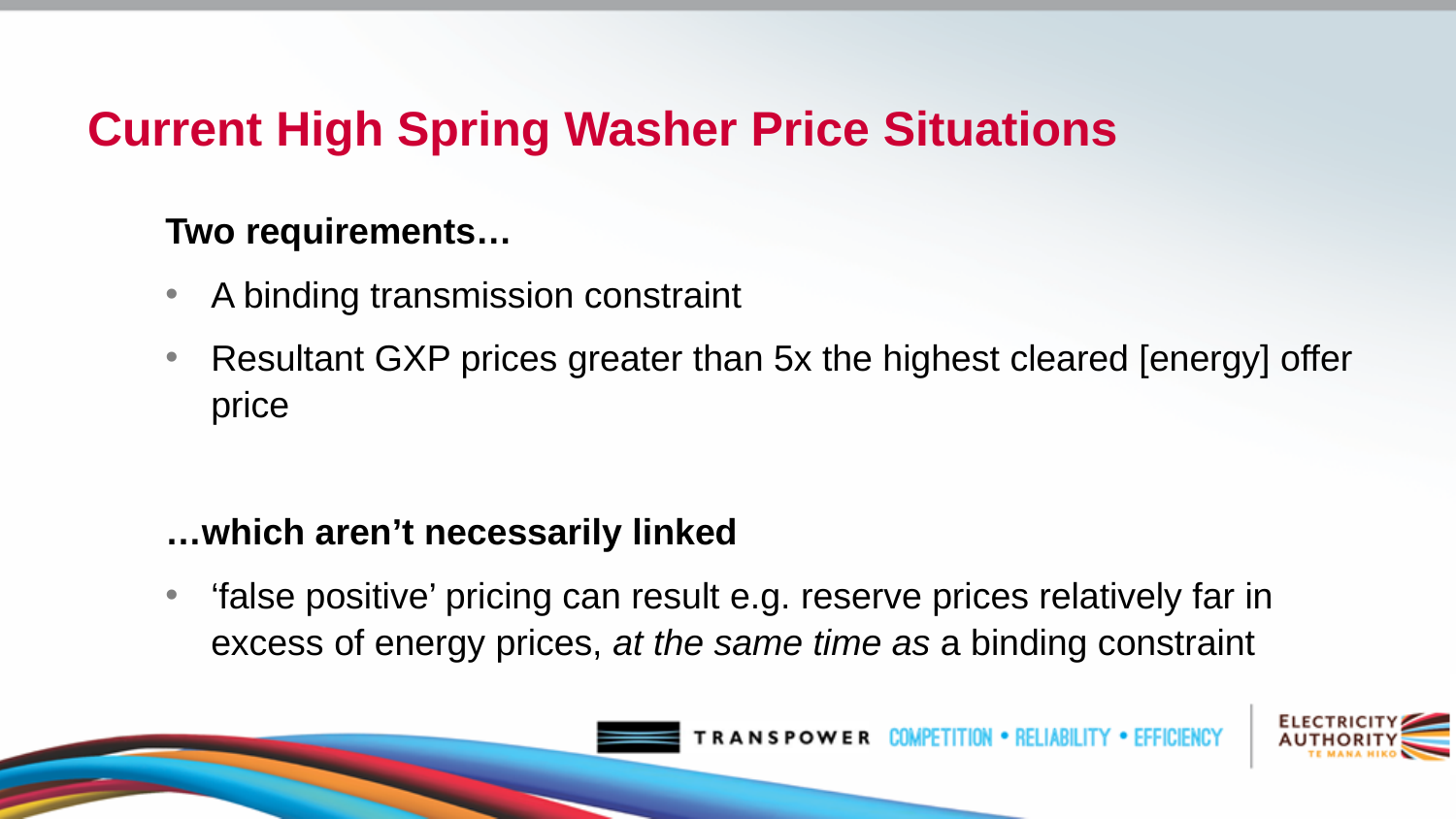

# Current High Spring Washer Price Situations
Two requirements…
A binding transmission constraint
Resultant GXP prices greater than 5x the highest cleared [energy] offer price

…which aren’t necessarily linked
‘false positive’ pricing can result e.g. reserve prices relatively far in excess of energy prices, at the same time as a binding constraint